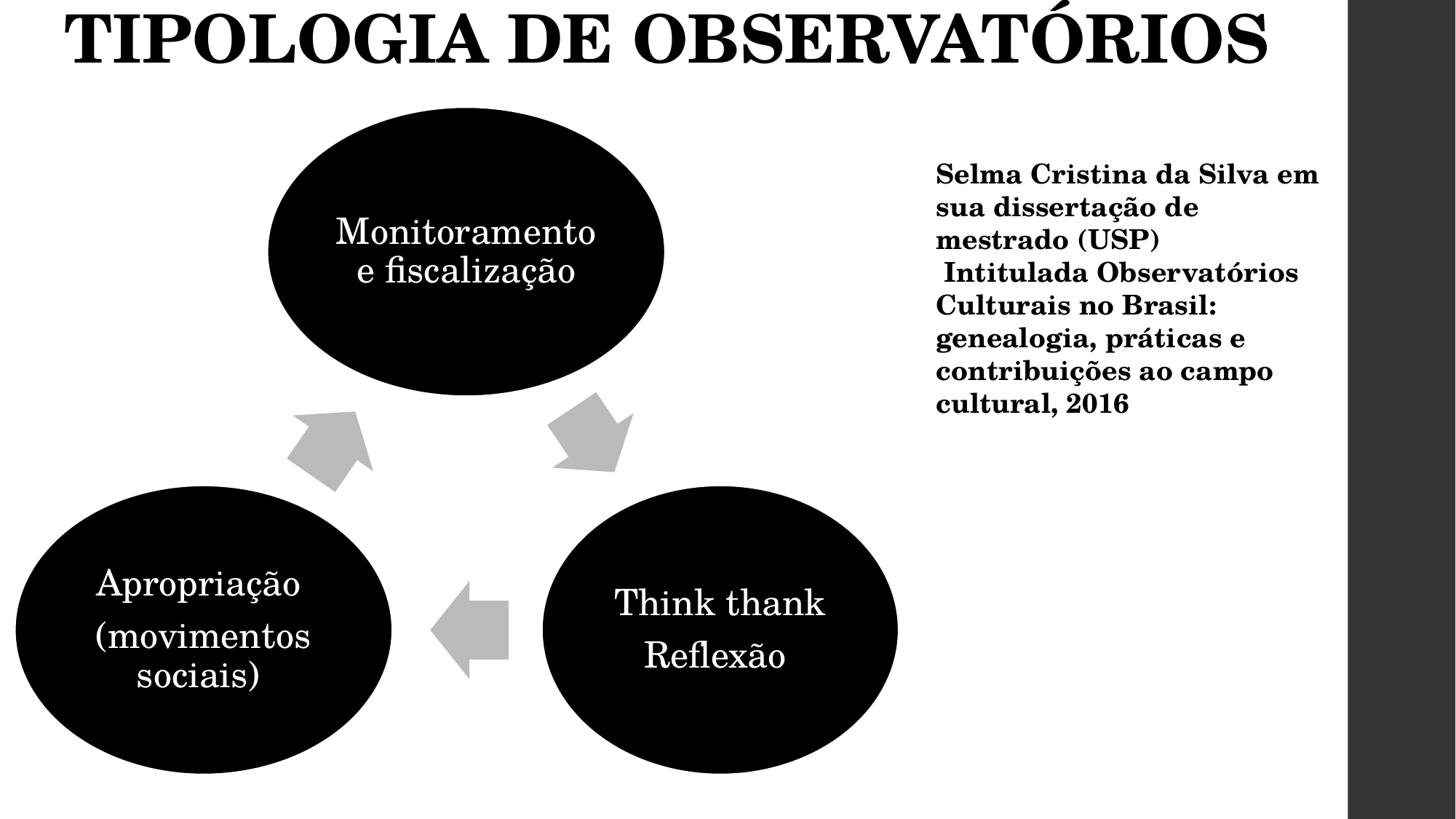

TIPOLOGIA DE OBSERVATÓRIOS
Monitoramento e fiscalização

Apropriação
(movimentos sociais)
Think thank
Reflexão

Selma Cristina da Silva em sua dissertação de mestrado (USP)
 Intitulada Observatórios Culturais no Brasil: genealogia, práticas e
contribuições ao campo cultural, 2016